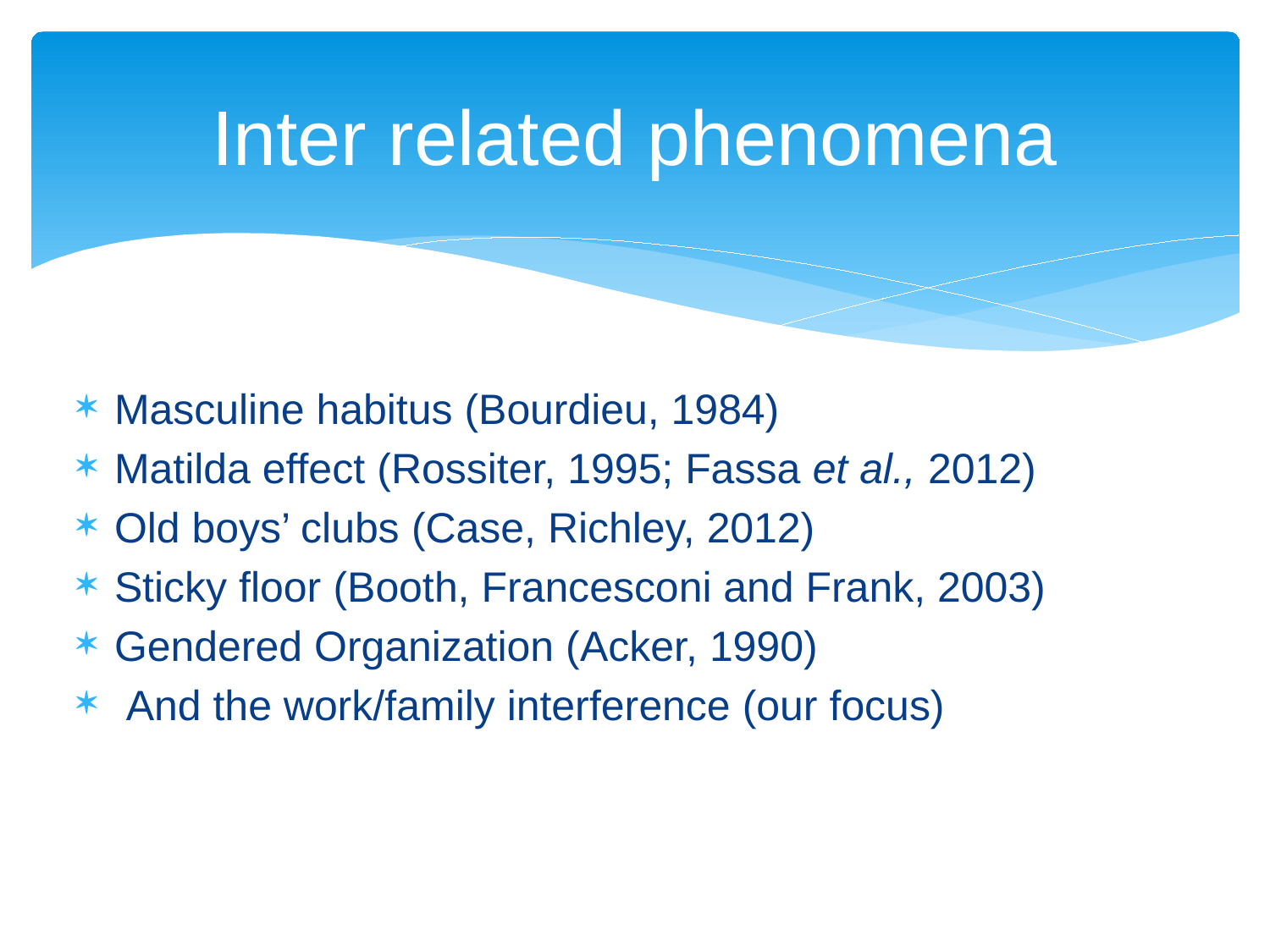

# Inter related phenomena
Masculine habitus (Bourdieu, 1984)
Matilda effect (Rossiter, 1995; Fassa et al., 2012)
Old boys’ clubs (Case, Richley, 2012)
Sticky floor (Booth, Francesconi and Frank, 2003)
Gendered Organization (Acker, 1990)
 And the work/family interference (our focus)